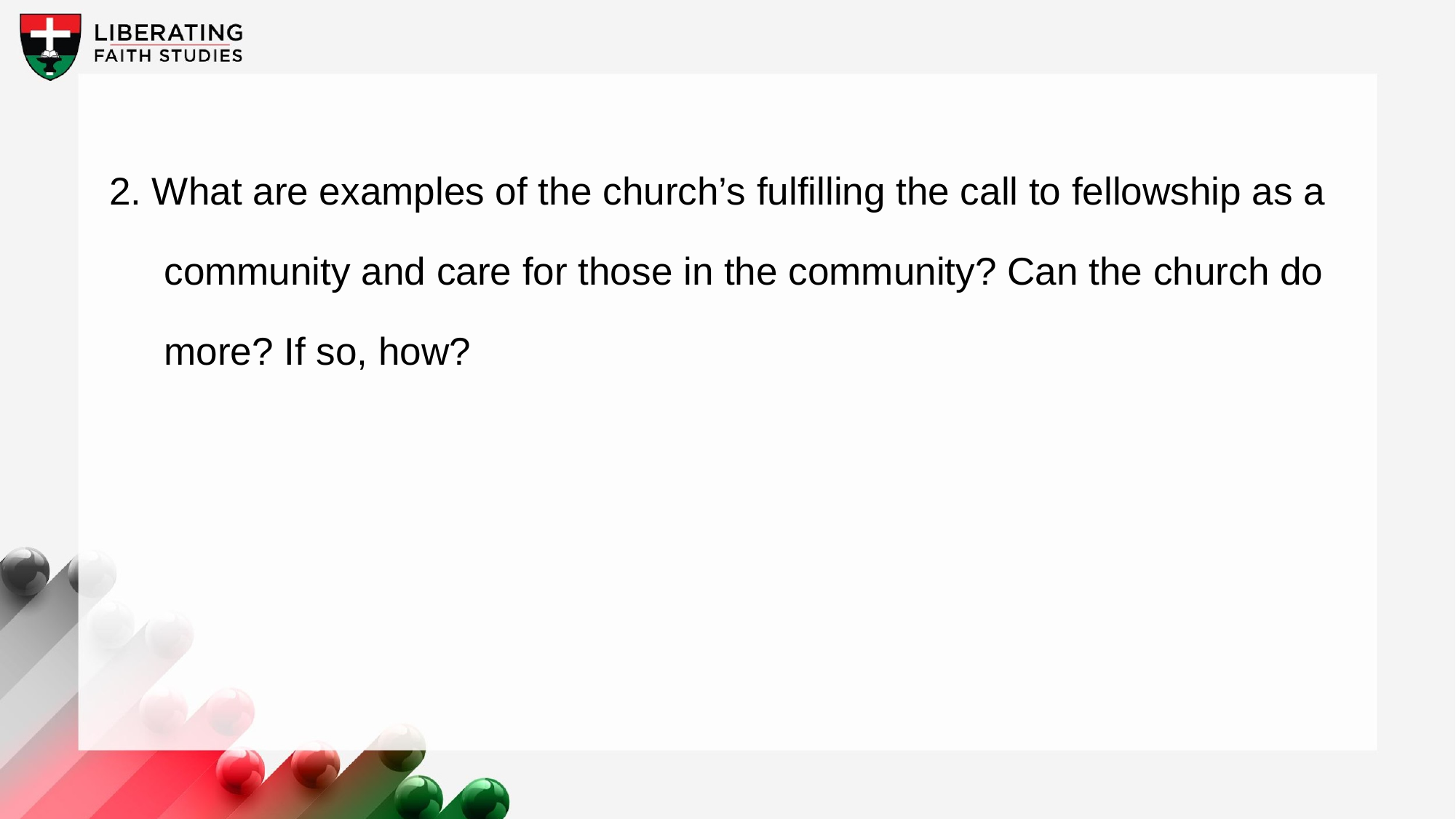

2. What are examples of the church’s fulfilling the call to fellowship as a community and care for those in the community? Can the church do more? If so, how?